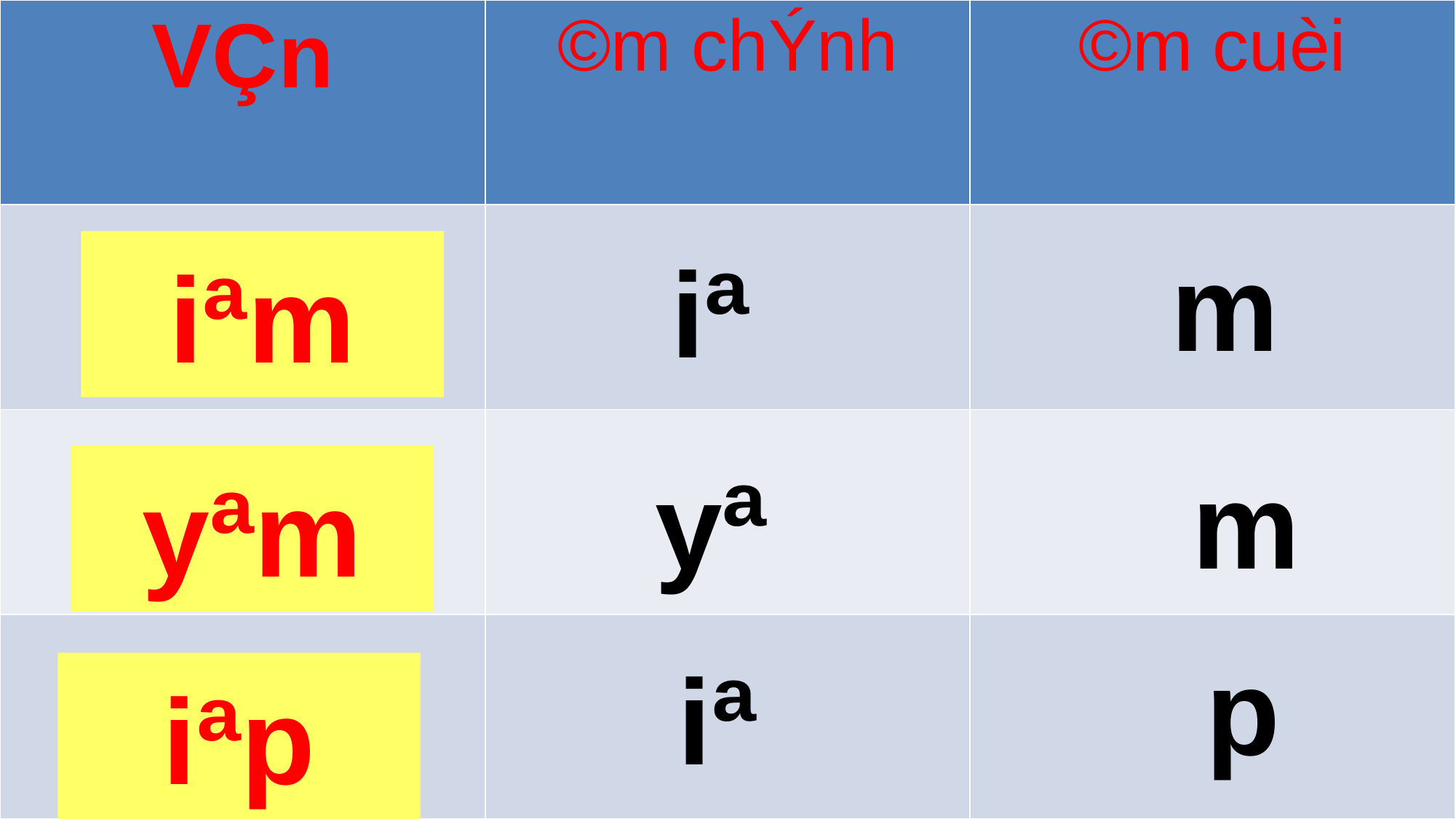

| VÇn | ©m chÝnh | ©m cuèi |
| --- | --- | --- |
|  |  |  |
|  |  |  |
|  |  |  |
m
iªm
iª
m
yª
yªm
p
iª
iªp